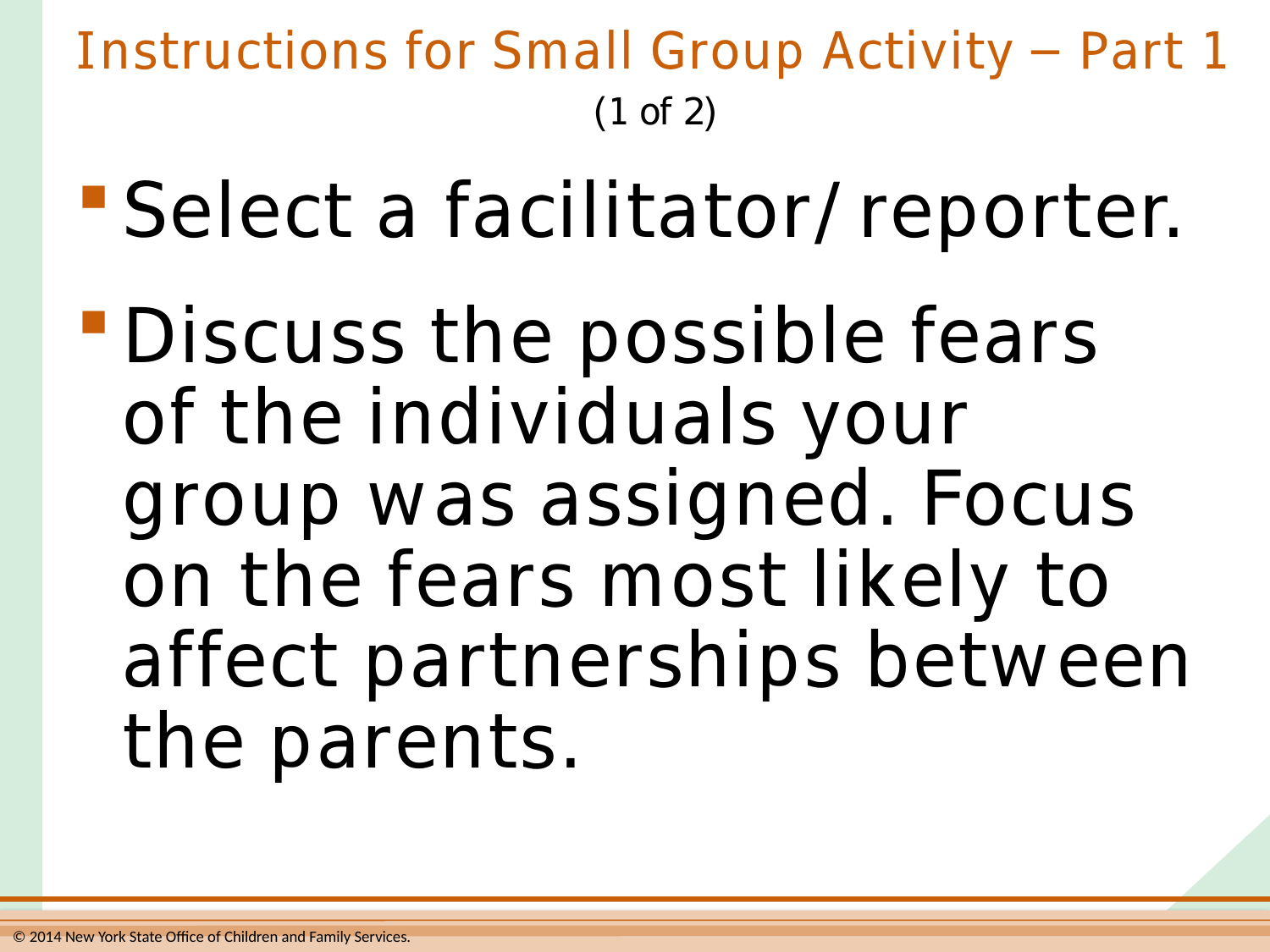

# Instructions for Small Group Activity – Part 1 (1 of 2)
Select a facilitator/reporter.
Discuss the possible fears
of the individuals your
group was assigned. Focus
on the fears most likely to affect partnerships between the parents.